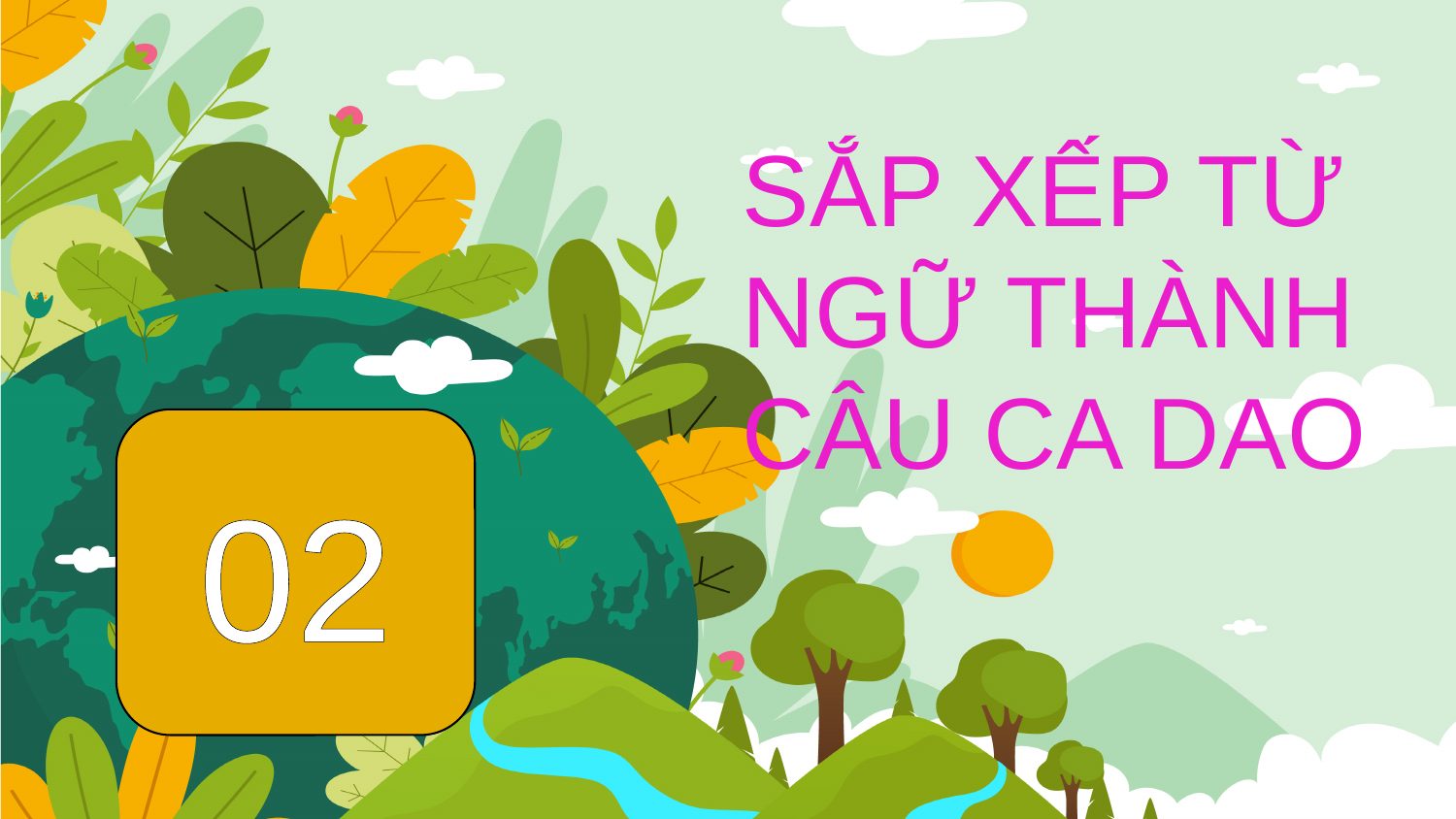

SẮP XẾP TỪ NGỮ THÀNH CÂU CA DAO
02